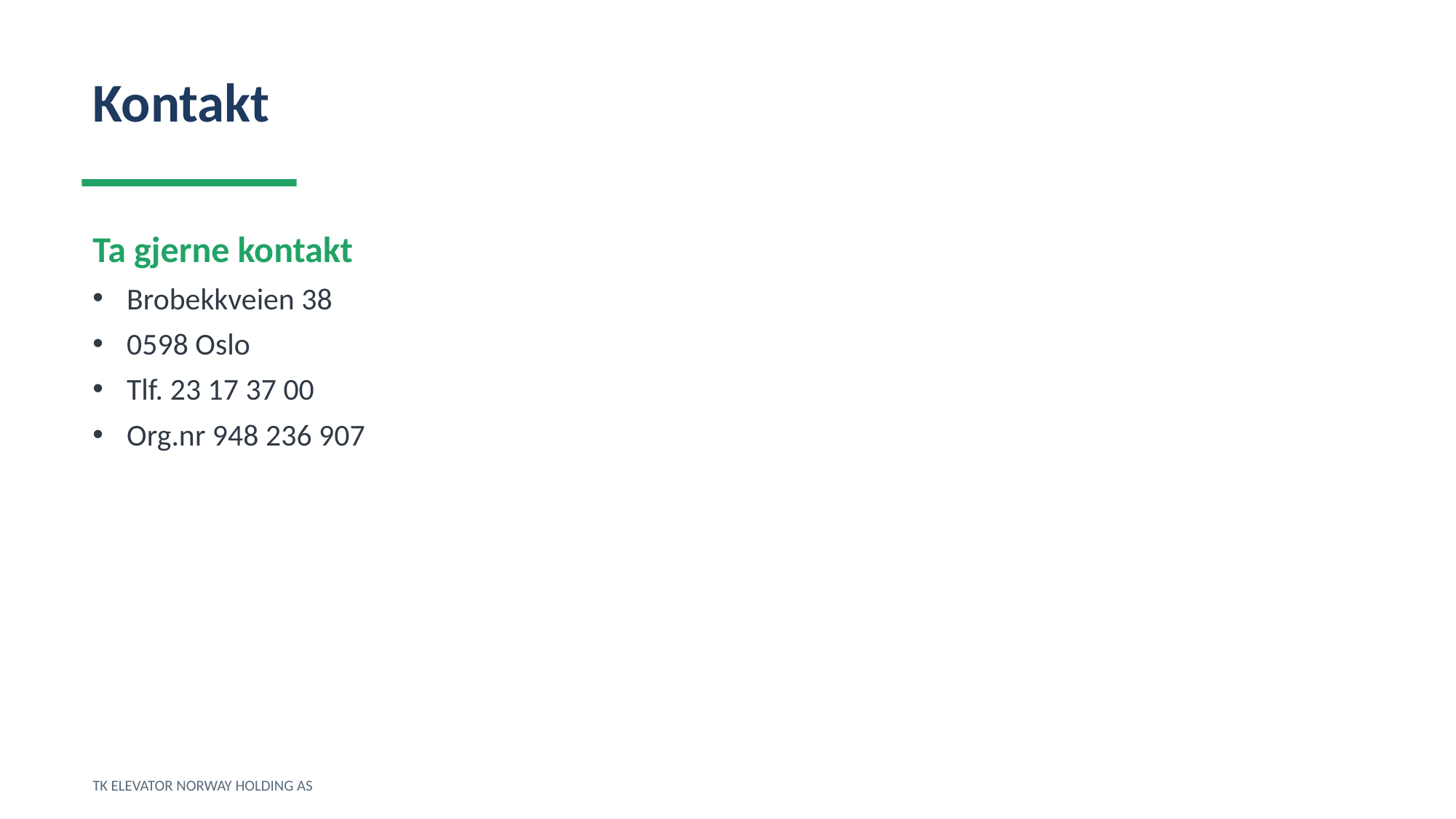

Kontakt

Ta gjerne kontakt
Brobekkveien 38
0598 Oslo
Tlf. 23 17 37 00
Org.nr 948 236 907
TK ELEVATOR NORWAY HOLDING AS